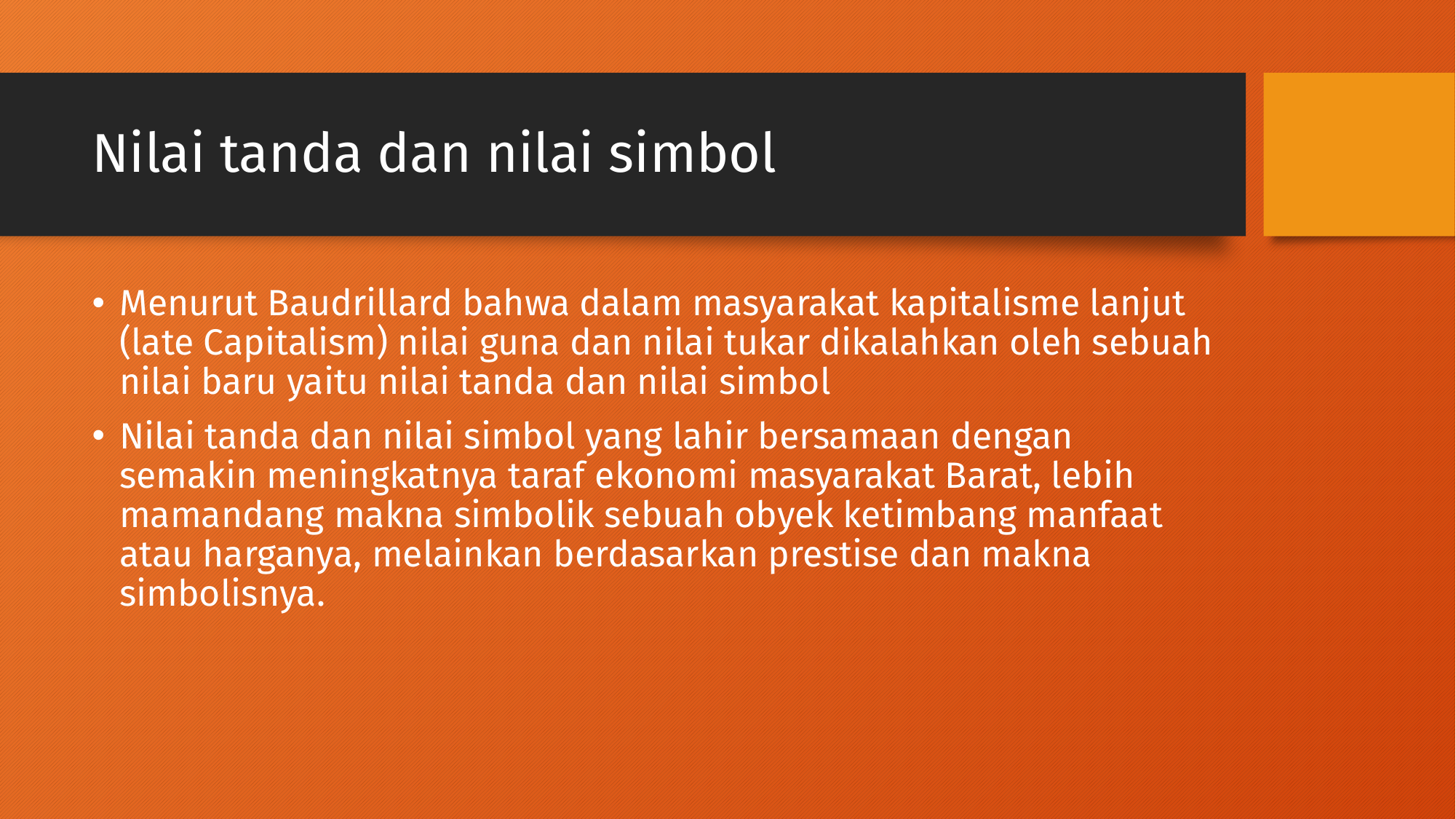

# Nilai tanda dan nilai simbol
Menurut Baudrillard bahwa dalam masyarakat kapitalisme lanjut (late Capitalism) nilai guna dan nilai tukar dikalahkan oleh sebuah nilai baru yaitu nilai tanda dan nilai simbol
Nilai tanda dan nilai simbol yang lahir bersamaan dengan semakin meningkatnya taraf ekonomi masyarakat Barat, lebih mamandang makna simbolik sebuah obyek ketimbang manfaat atau harganya, melainkan berdasarkan prestise dan makna simbolisnya.